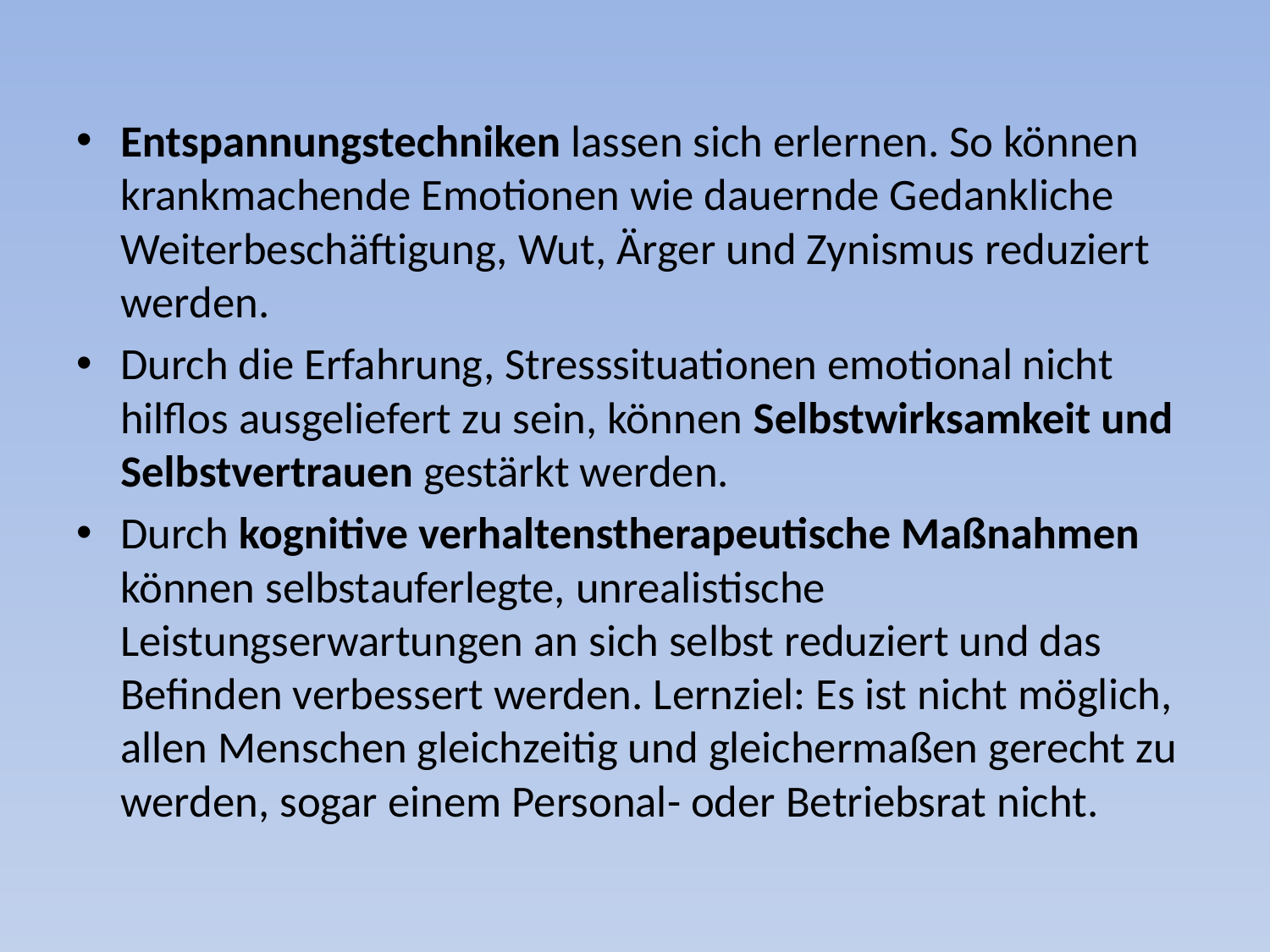

#
Entspannungstechniken lassen sich erlernen. So können krankmachende Emotionen wie dauernde Gedankliche Weiterbeschäftigung, Wut, Ärger und Zynismus reduziert werden.
Durch die Erfahrung, Stresssituationen emotional nicht hilflos ausgeliefert zu sein, können Selbstwirksamkeit und Selbstvertrauen gestärkt werden.
Durch kognitive verhaltenstherapeutische Maßnahmen können selbstauferlegte, unrealistische Leistungserwartungen an sich selbst reduziert und das Befinden verbessert werden. Lernziel: Es ist nicht möglich, allen Menschen gleichzeitig und gleichermaßen gerecht zu werden, sogar einem Personal- oder Betriebsrat nicht.